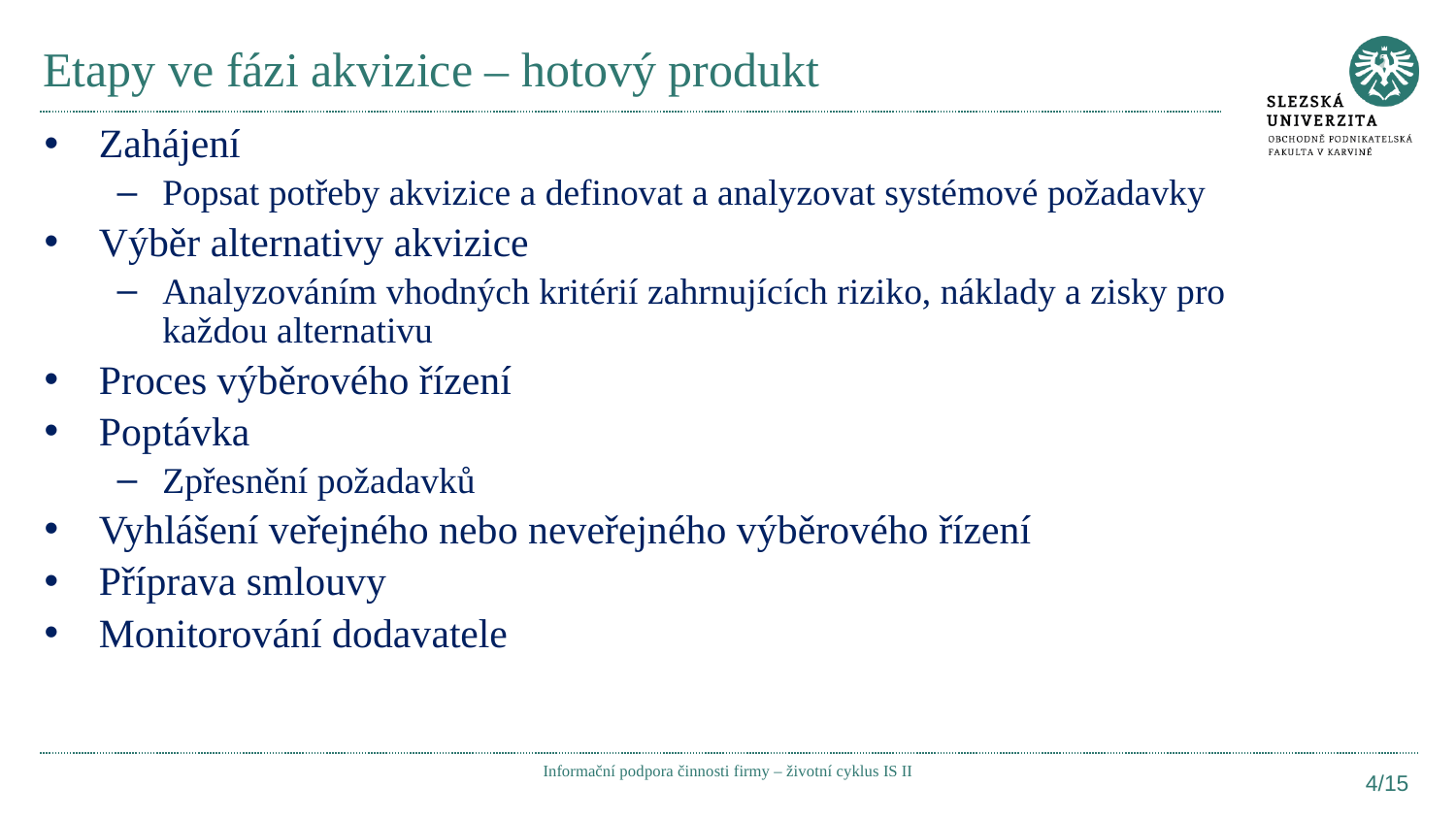

# Etapy ve fázi akvizice – hotový produkt
Zahájení
Popsat potřeby akvizice a definovat a analyzovat systémové požadavky
Výběr alternativy akvizice
Analyzováním vhodných kritérií zahrnujících riziko, náklady a zisky pro každou alternativu
Proces výběrového řízení
Poptávka
Zpřesnění požadavků
Vyhlášení veřejného nebo neveřejného výběrového řízení
Příprava smlouvy
Monitorování dodavatele
Informační podpora činnosti firmy – životní cyklus IS II
4/15